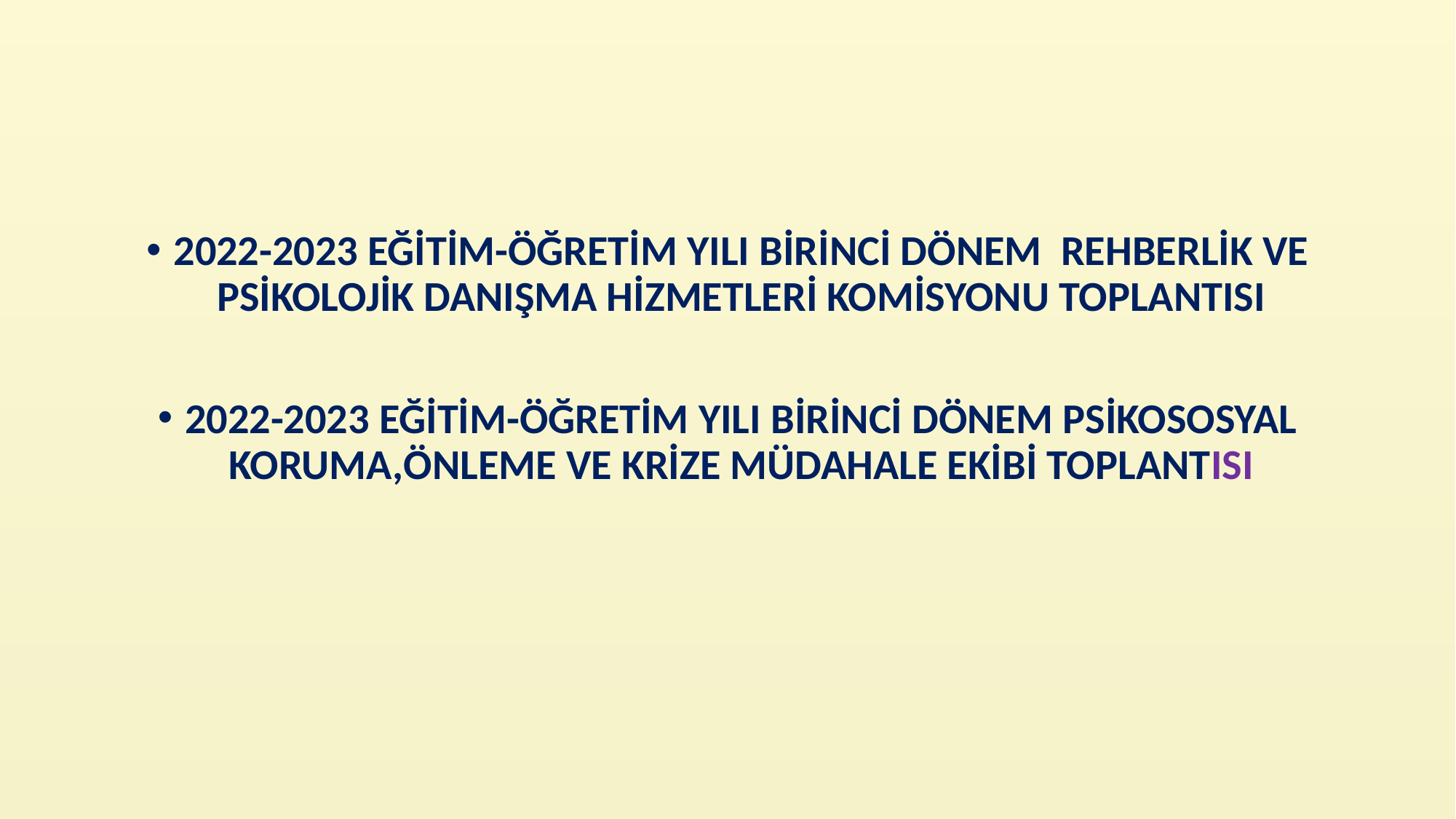

2022-2023 EĞİTİM-ÖĞRETİM YILI BİRİNCİ DÖNEM  REHBERLİK VE PSİKOLOJİK DANIŞMA HİZMETLERİ KOMİSYONU TOPLANTISI

2022-2023 EĞİTİM-ÖĞRETİM YILI BİRİNCİ DÖNEM PSİKOSOSYAL KORUMA,ÖNLEME VE KRİZE MÜDAHALE EKİBİ TOPLANTISI